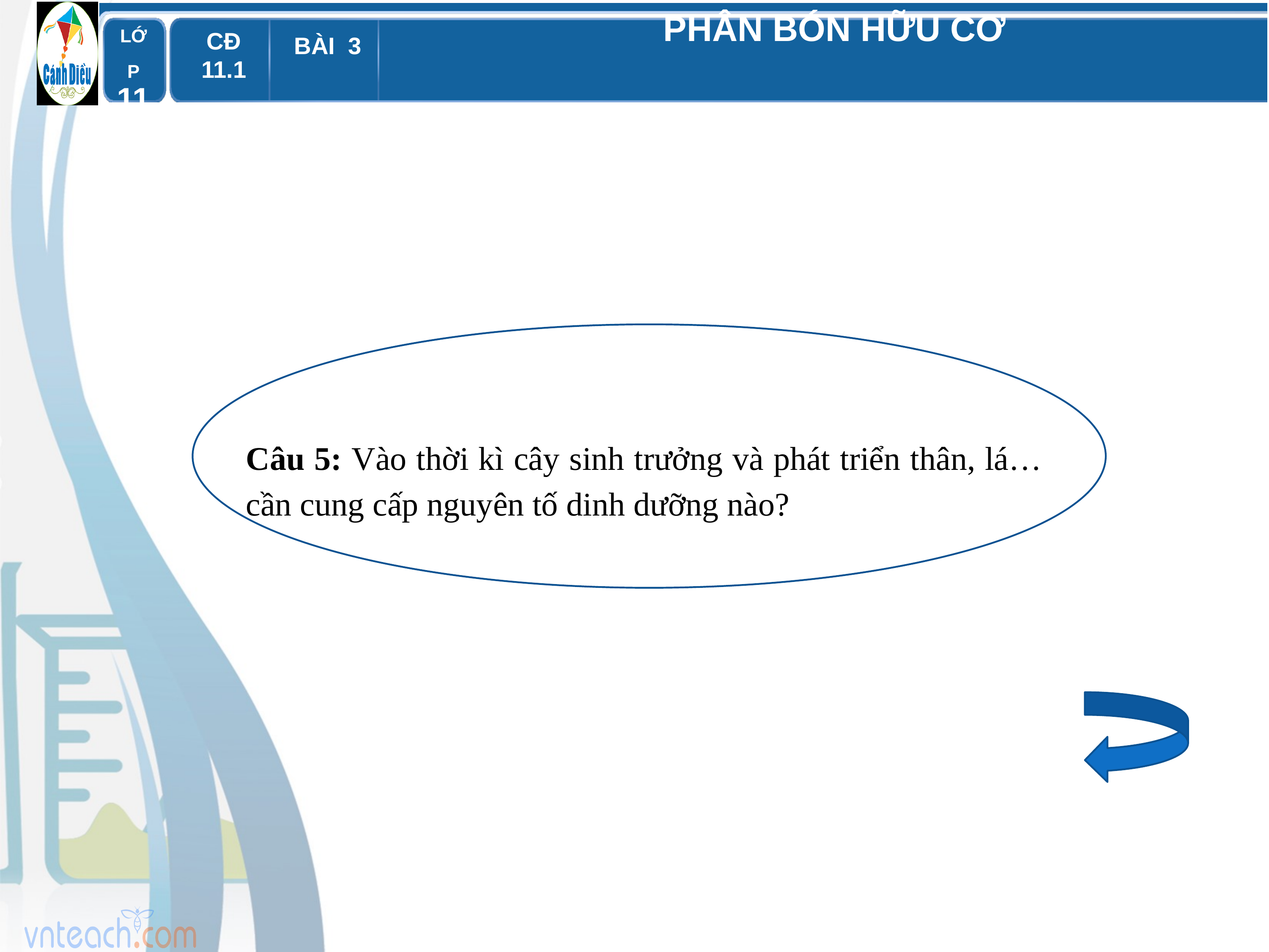

Câu 5: Vào thời kì cây sinh trưởng và phát triển thân, lá… cần cung cấp nguyên tố dinh dưỡng nào?